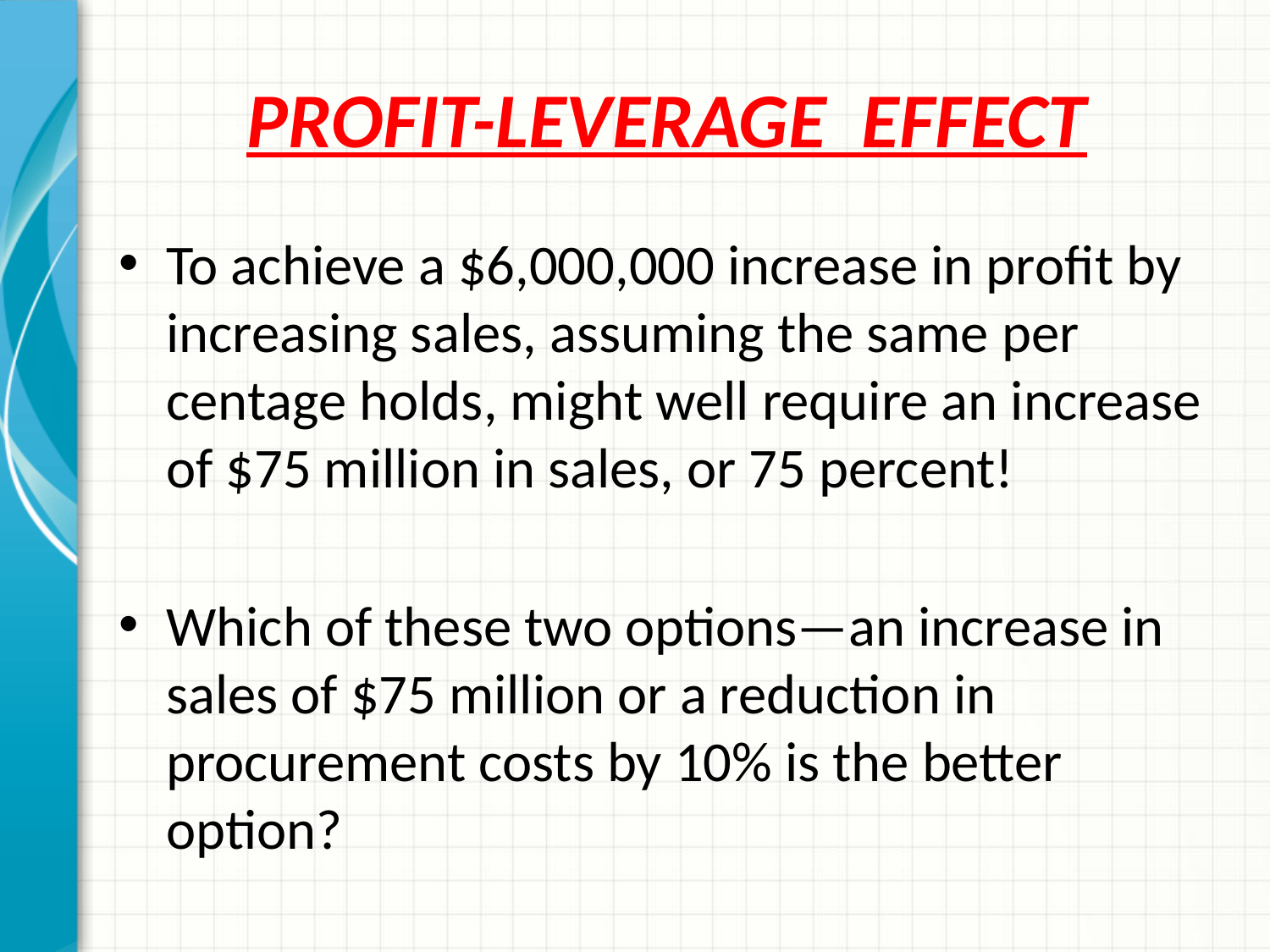

# PROFIT-LEVERAGE  EFFECT
To achieve a $6,000,000 increase in proﬁt by increasing sales, assuming the same per­centage holds, might well require an increase of $75 million in sales, or 75 percent!

Which of these two options—an increase in sales of $75 million or a reduction in procurement costs by 10% is the better option?